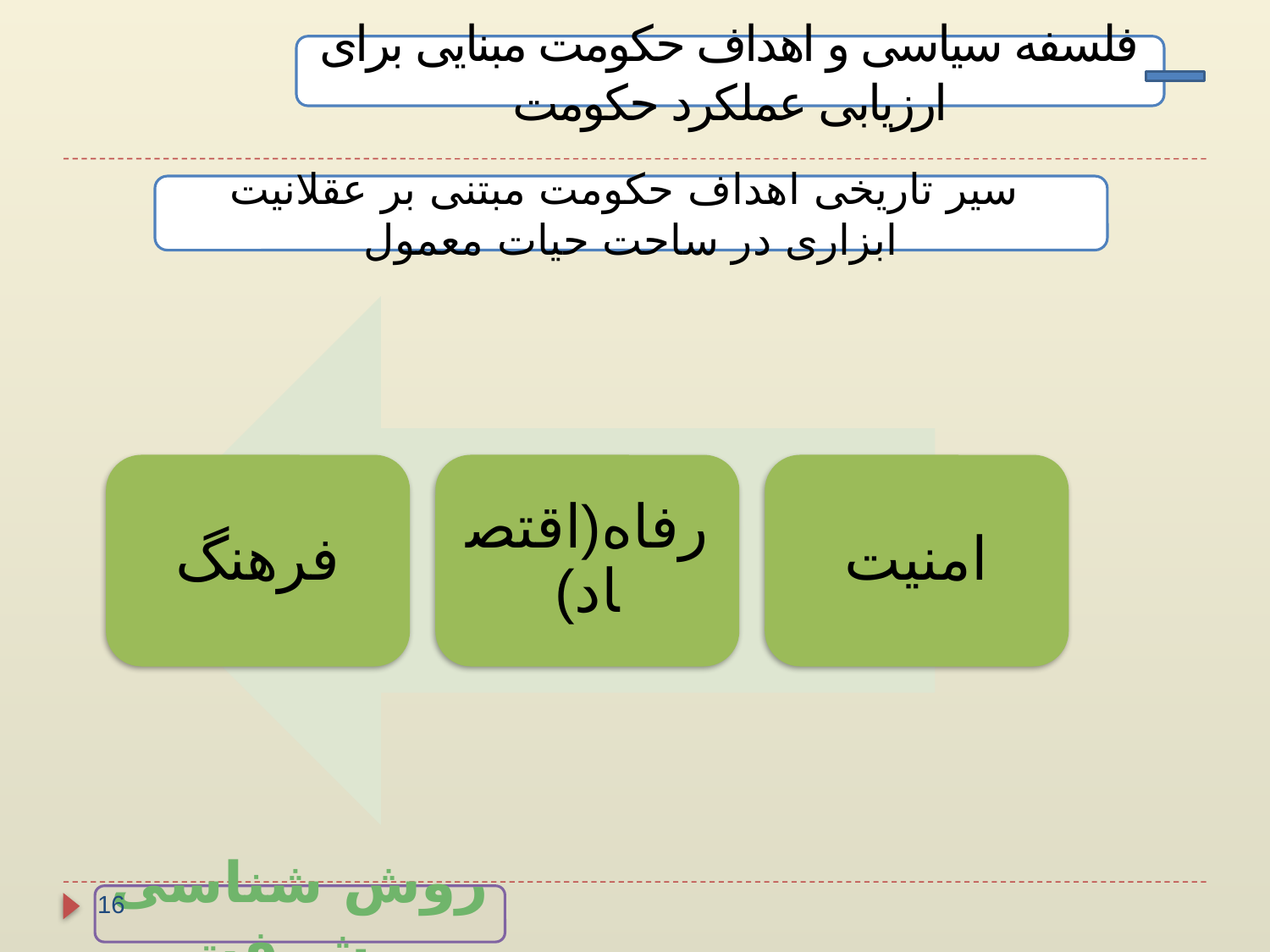

فلسفه سیاسی و اهداف حکومت مبنایی برای ارزیابی عملکرد حکومت

 سیر تاریخی اهداف حکومت مبتنی بر عقلانیت ابزاری در ساحت حیات معمول
امنیت
رفاه(اقتصاد)
فرهنگ
16
روش شناسی پیشرفت